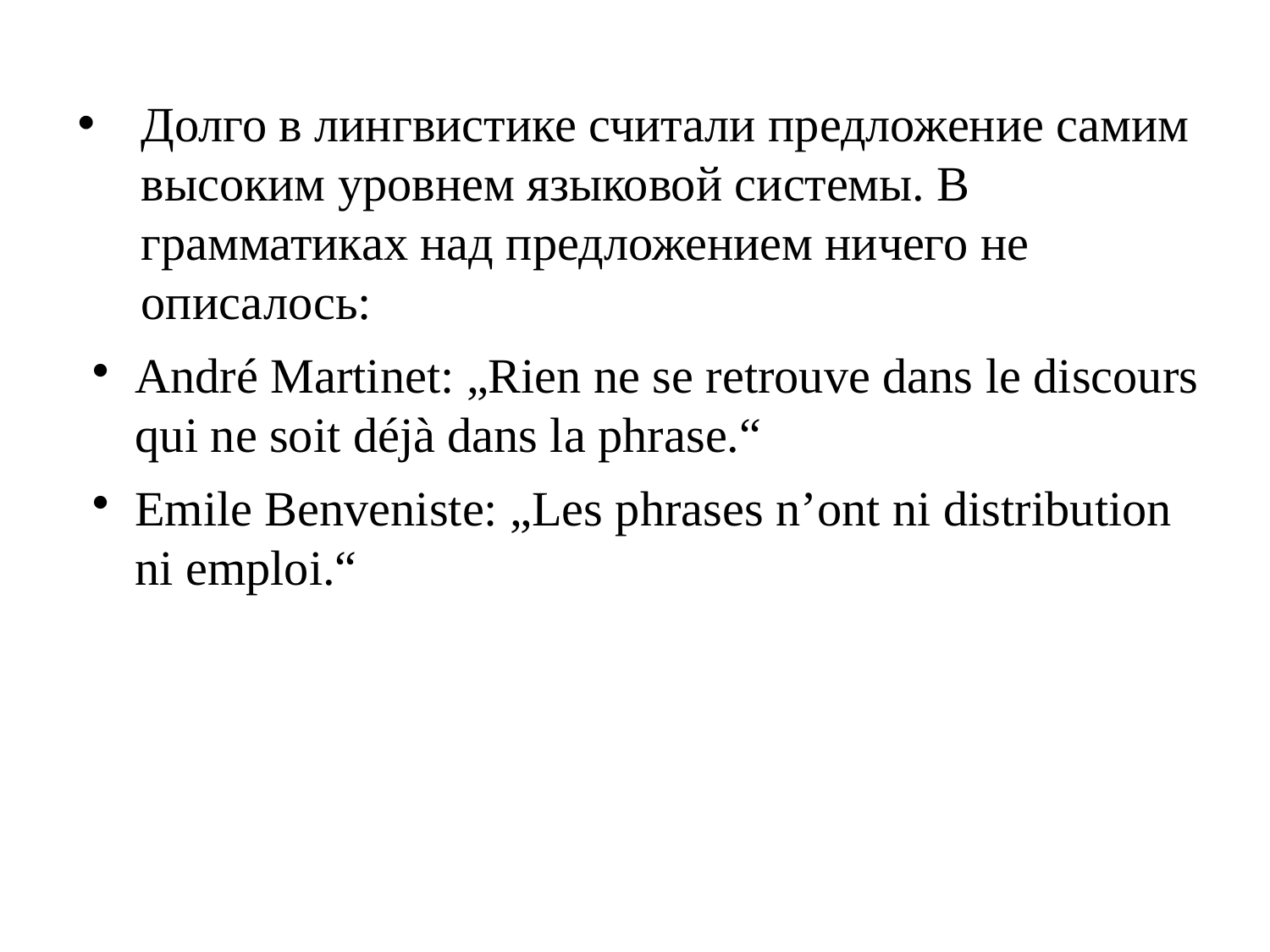

Долго в лингвистике считали предложение самим высоким уровнем языковой системы. В грамматиках над предложением ничего не описалось:
André Martinet: „Rien ne se retrouve dans le discours qui ne soit déjà dans la phrase.“
Emile Benveniste: „Les phrases n’ont ni distribution ni emploi.“